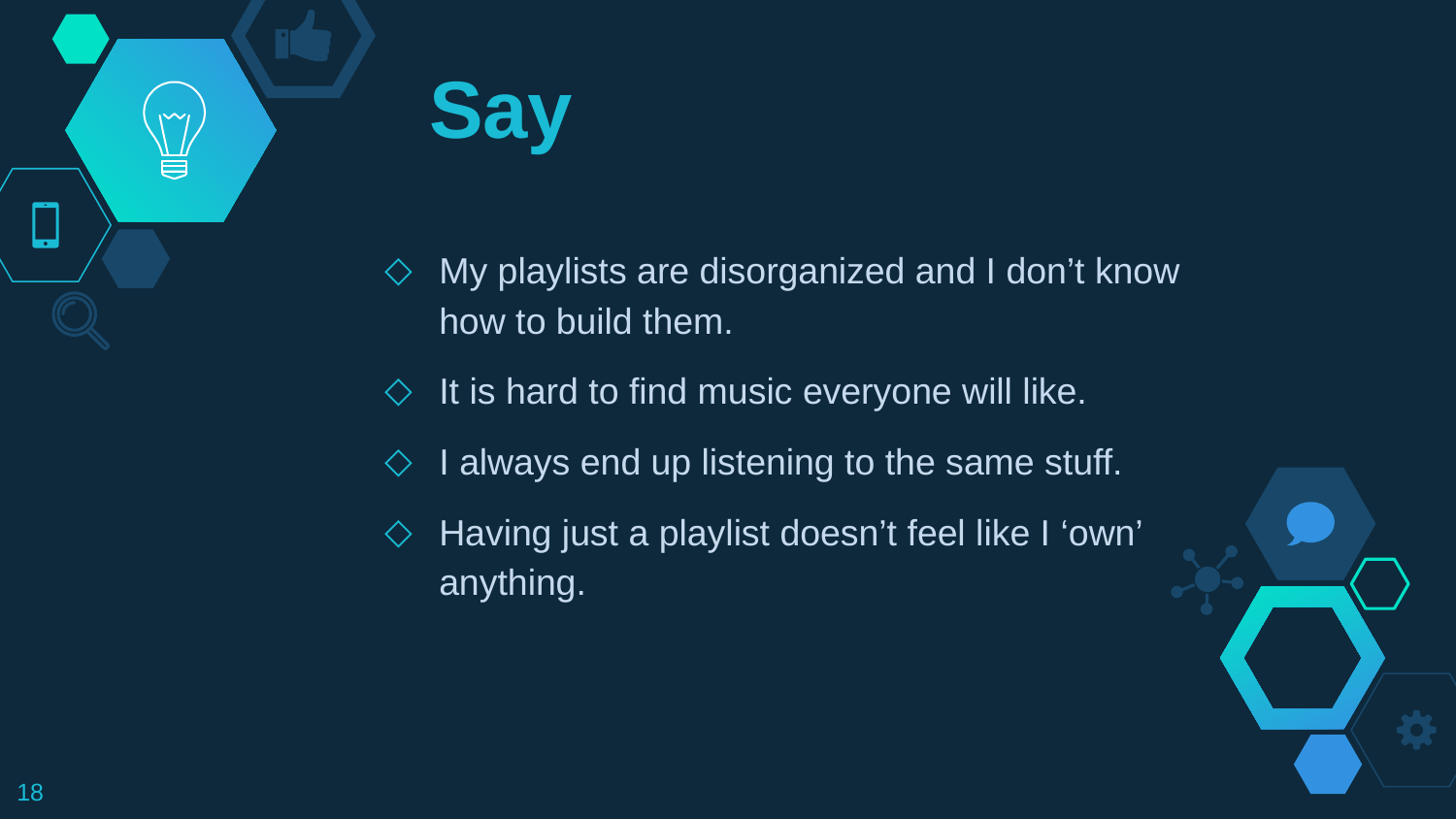

# Say
My playlists are disorganized and I don’t know how to build them.
It is hard to find music everyone will like.
I always end up listening to the same stuff.
Having just a playlist doesn’t feel like I ‘own’ anything.
18